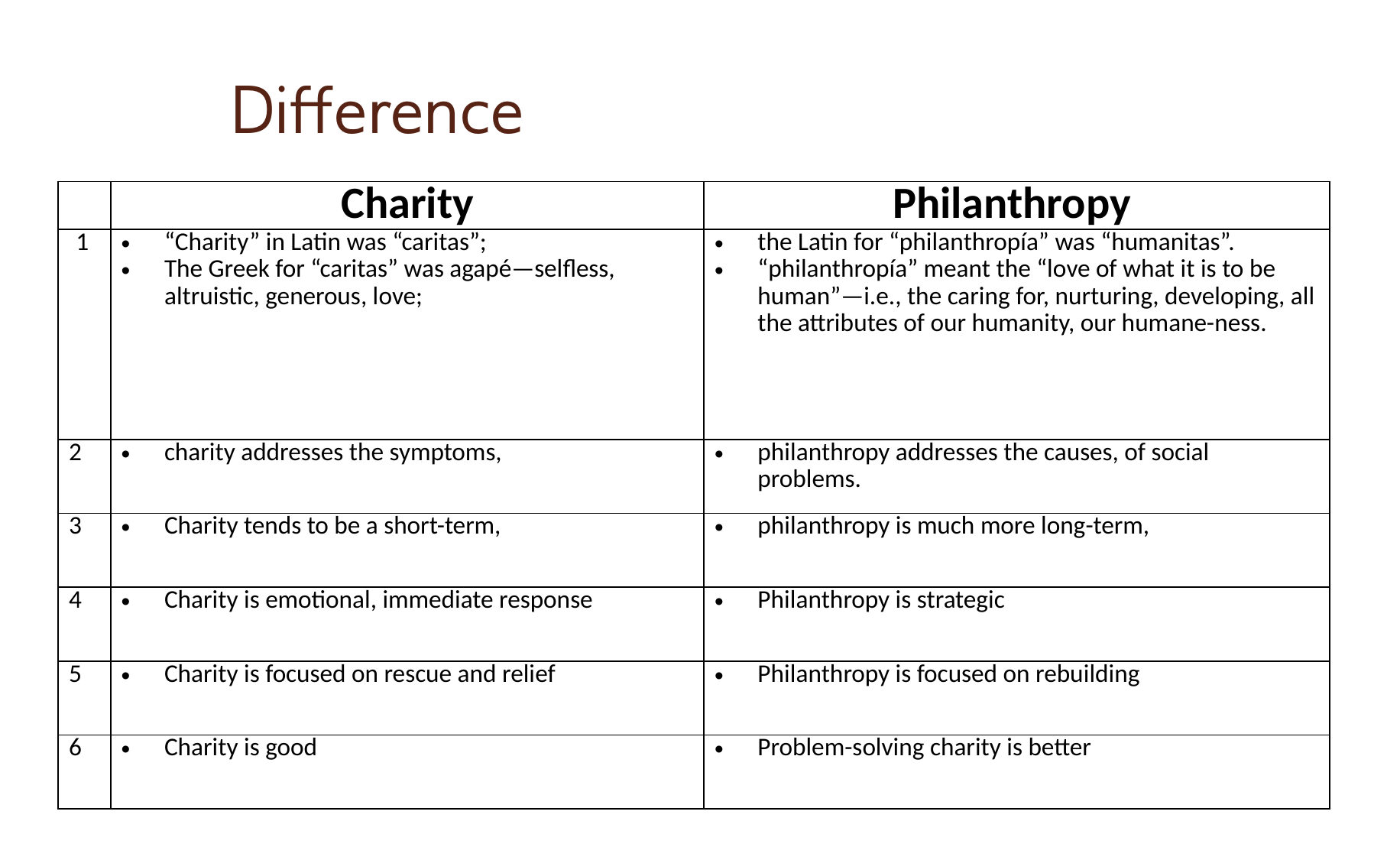

# Difference
|  | Charity | Philanthropy |
| --- | --- | --- |
| 1 | “Charity” in Latin was “caritas”; The Greek for “caritas” was agapé—selfless, altruistic, generous, love; | the Latin for “philanthropía” was “humanitas”. “philanthropía” meant the “love of what it is to be human”—i.e., the caring for, nurturing, developing, all the attributes of our humanity, our humane-ness. |
| 2 | charity addresses the symptoms, | philanthropy addresses the causes, of social problems. |
| 3 | Charity tends to be a short-term, | philanthropy is much more long-term, |
| 4 | Charity is emotional, immediate response | Philanthropy is strategic |
| 5 | Charity is focused on rescue and relief | Philanthropy is focused on rebuilding |
| 6 | Charity is good | Problem-solving charity is better |